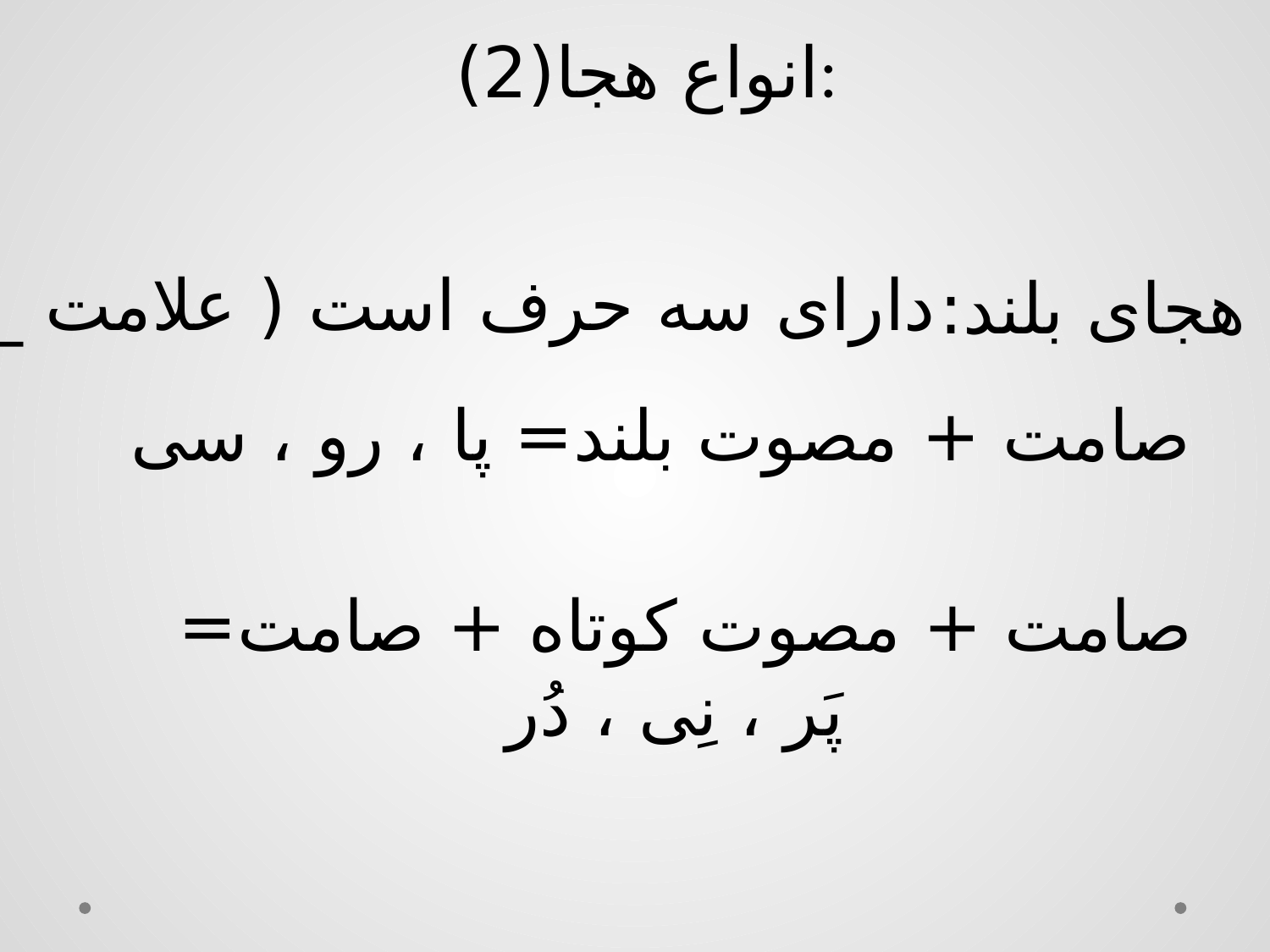

انواع هجا(2):
دارای سه حرف است ( علامت _ )
هجای بلند:
صامت + مصوت بلند= پا ، رو ، سی
صامت + مصوت کوتاه + صامت=
پَر ، نِی ، دُر